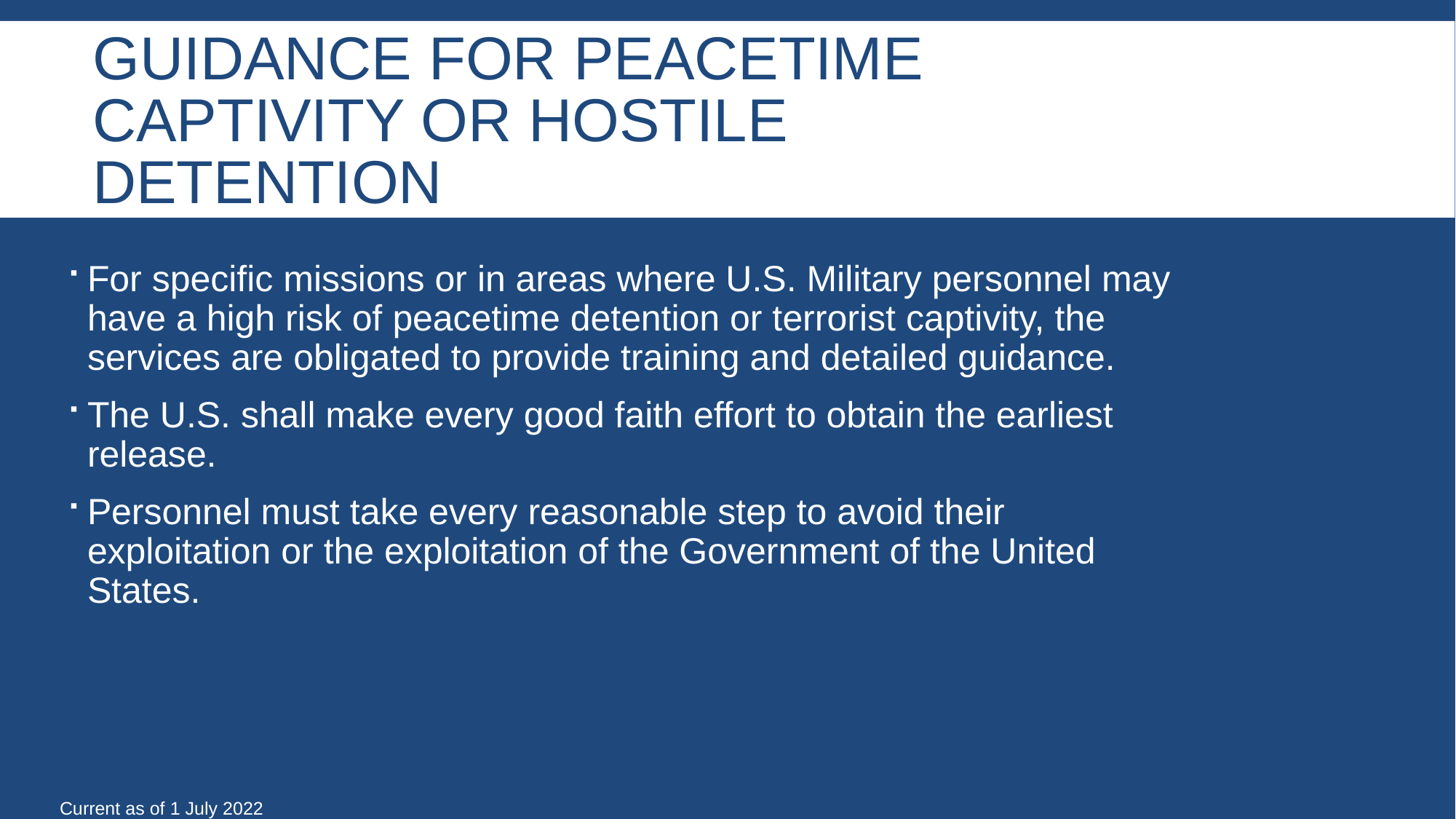

# Guidance For Peacetime Captivity Or Hostile Detention
For specific missions or in areas where U.S. Military personnel may have a high risk of peacetime detention or terrorist captivity, the services are obligated to provide training and detailed guidance.
The U.S. shall make every good faith effort to obtain the earliest release.
Personnel must take every reasonable step to avoid their exploitation or the exploitation of the Government of the United States.